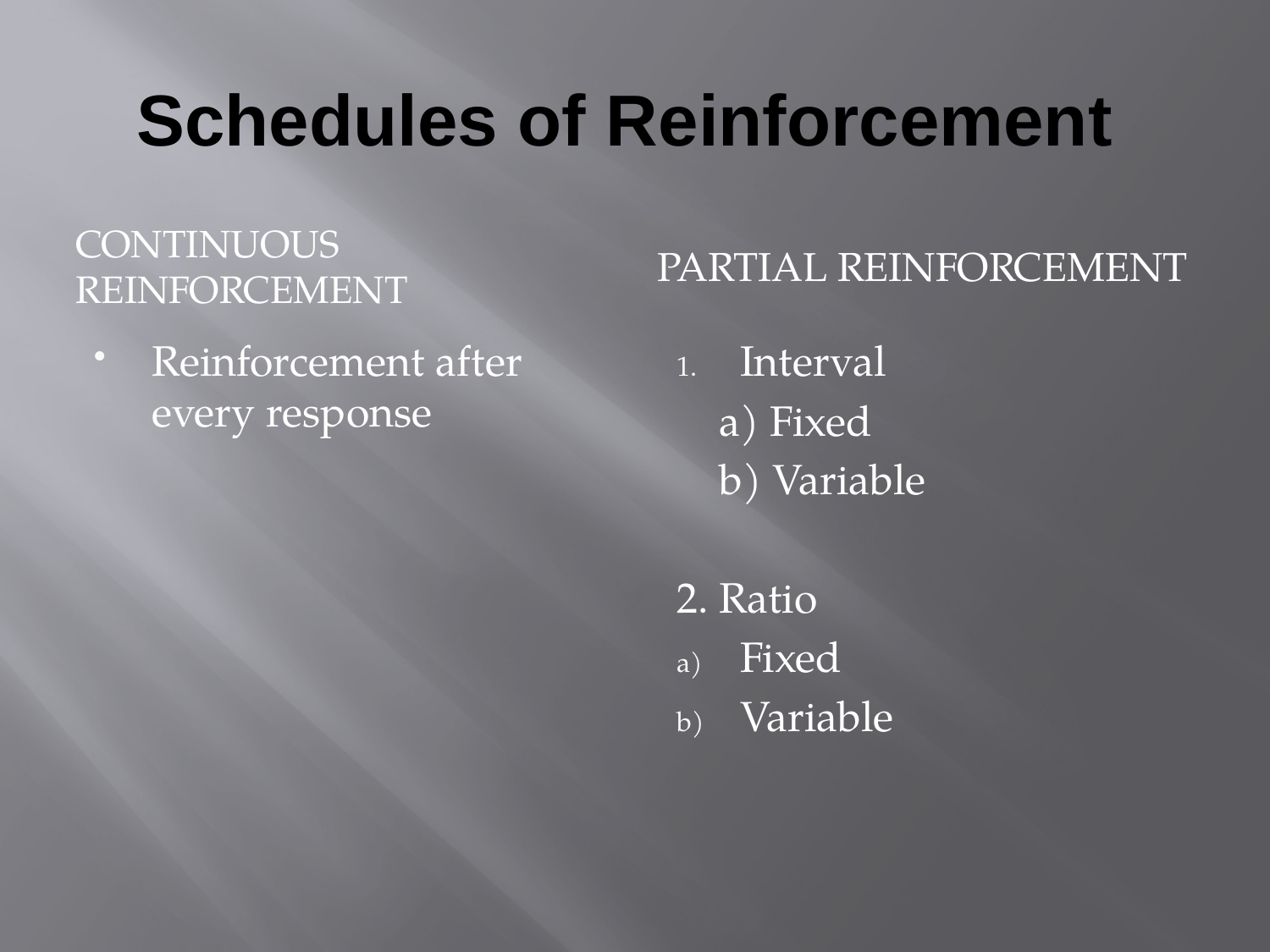

# Schedules of Reinforcement
Continuous Reinforcement
Partial Reinforcement
Reinforcement after every response
Interval
    a) Fixed
    b) Variable

2. Ratio
Fixed
Variable